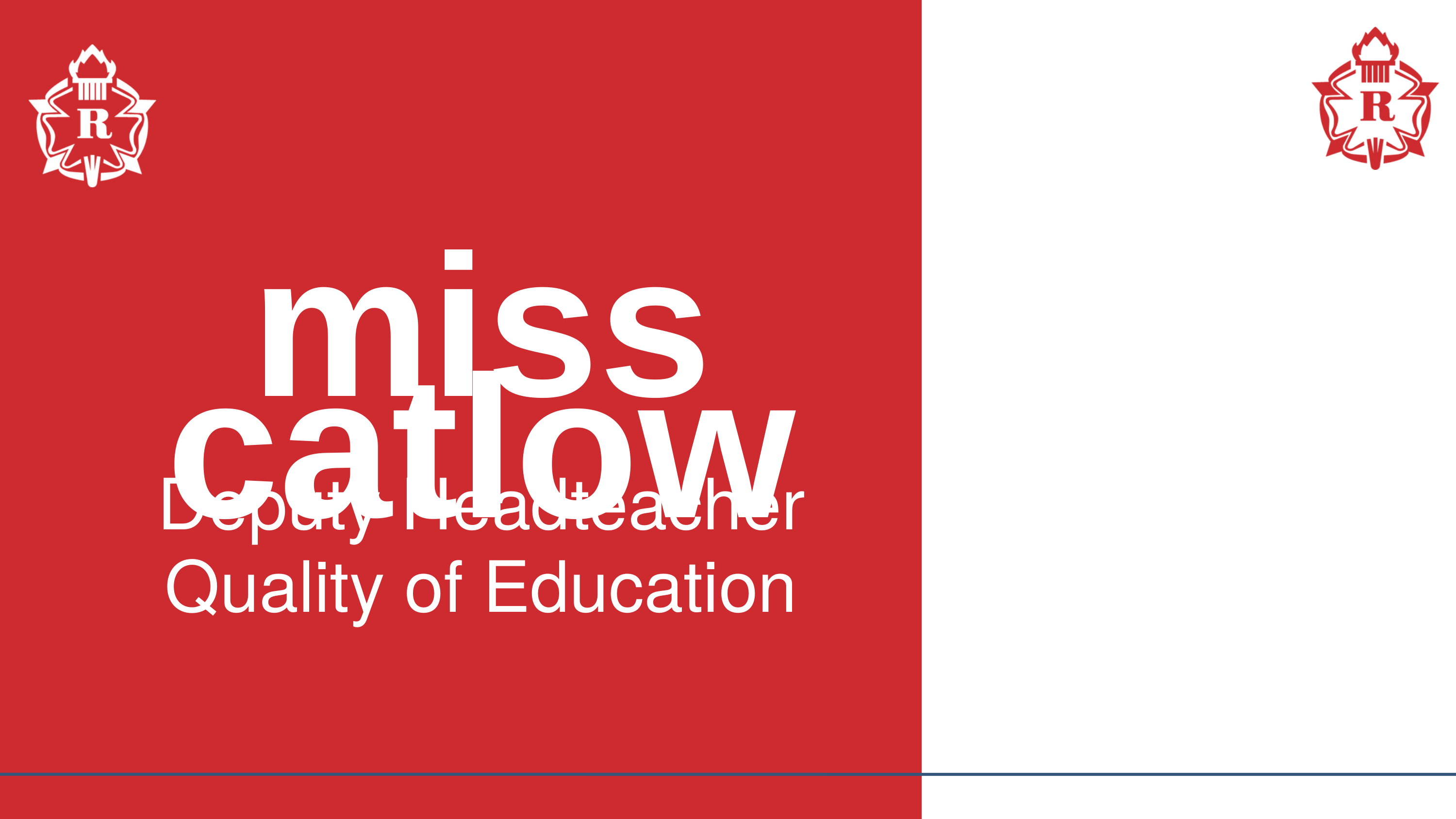

miss catlow
Deputy Headteacher

Quality of Education